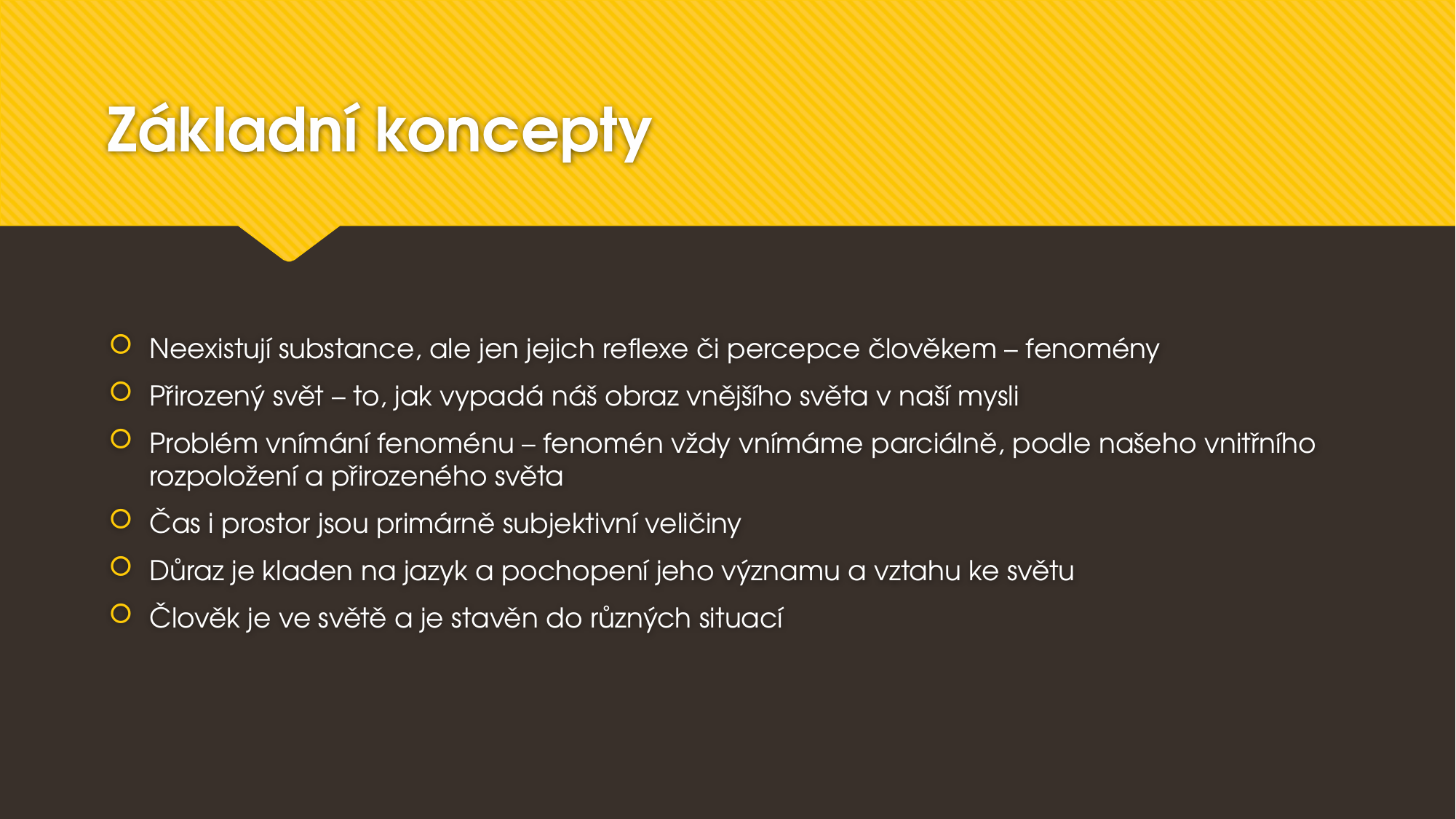

# Základní koncepty
Neexistují substance, ale jen jejich reflexe či percepce člověkem – fenomény
Přirozený svět – to, jak vypadá náš obraz vnějšího světa v naší mysli
Problém vnímání fenoménu – fenomén vždy vnímáme parciálně, podle našeho vnitřního rozpoložení a přirozeného světa
Čas i prostor jsou primárně subjektivní veličiny
Důraz je kladen na jazyk a pochopení jeho významu a vztahu ke světu
Člověk je ve světě a je stavěn do různých situací